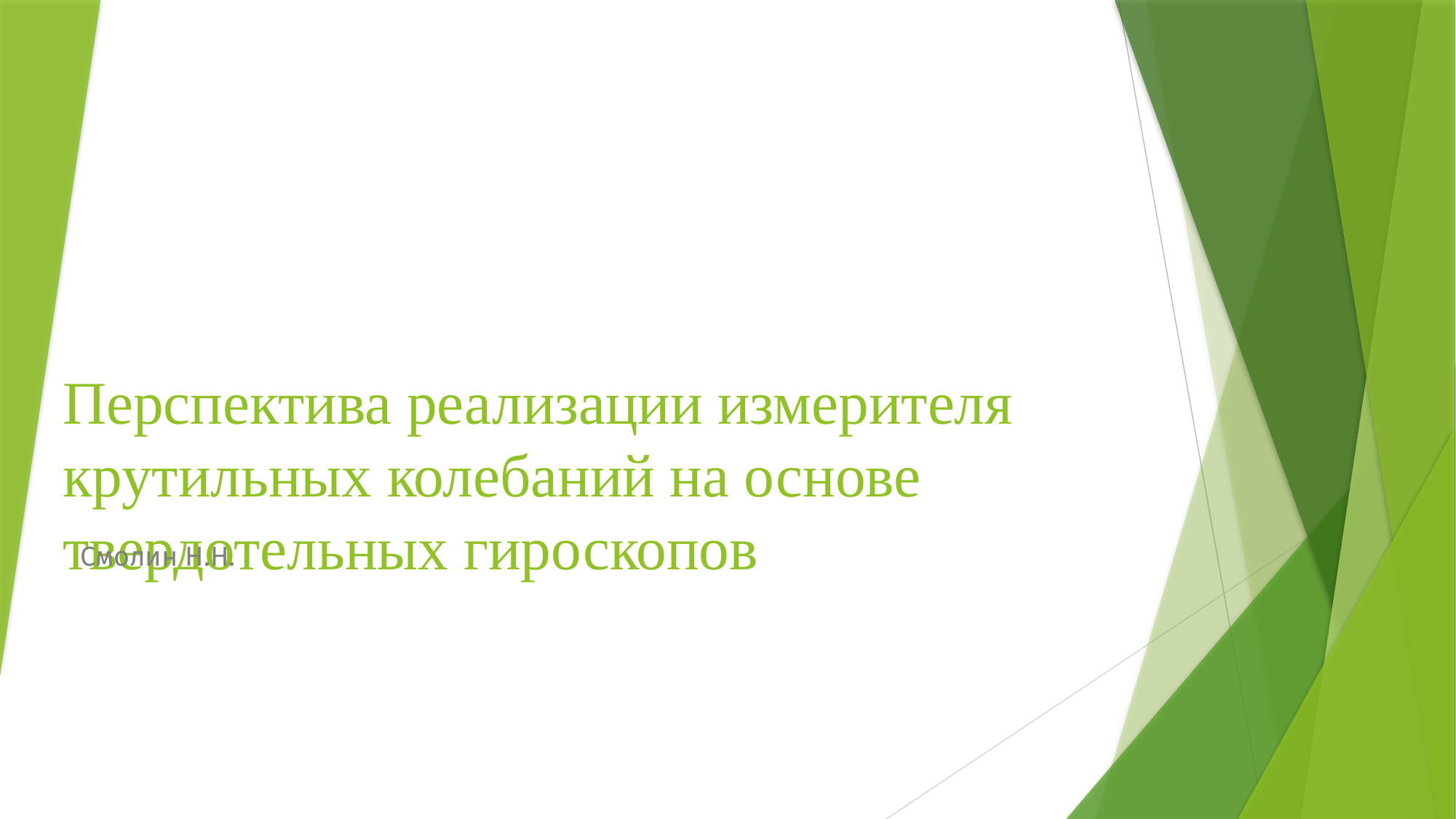

# Перспектива реализации измерителя крутильных колебаний на основе твердотельных гироскопов
Смолин Н.Н.